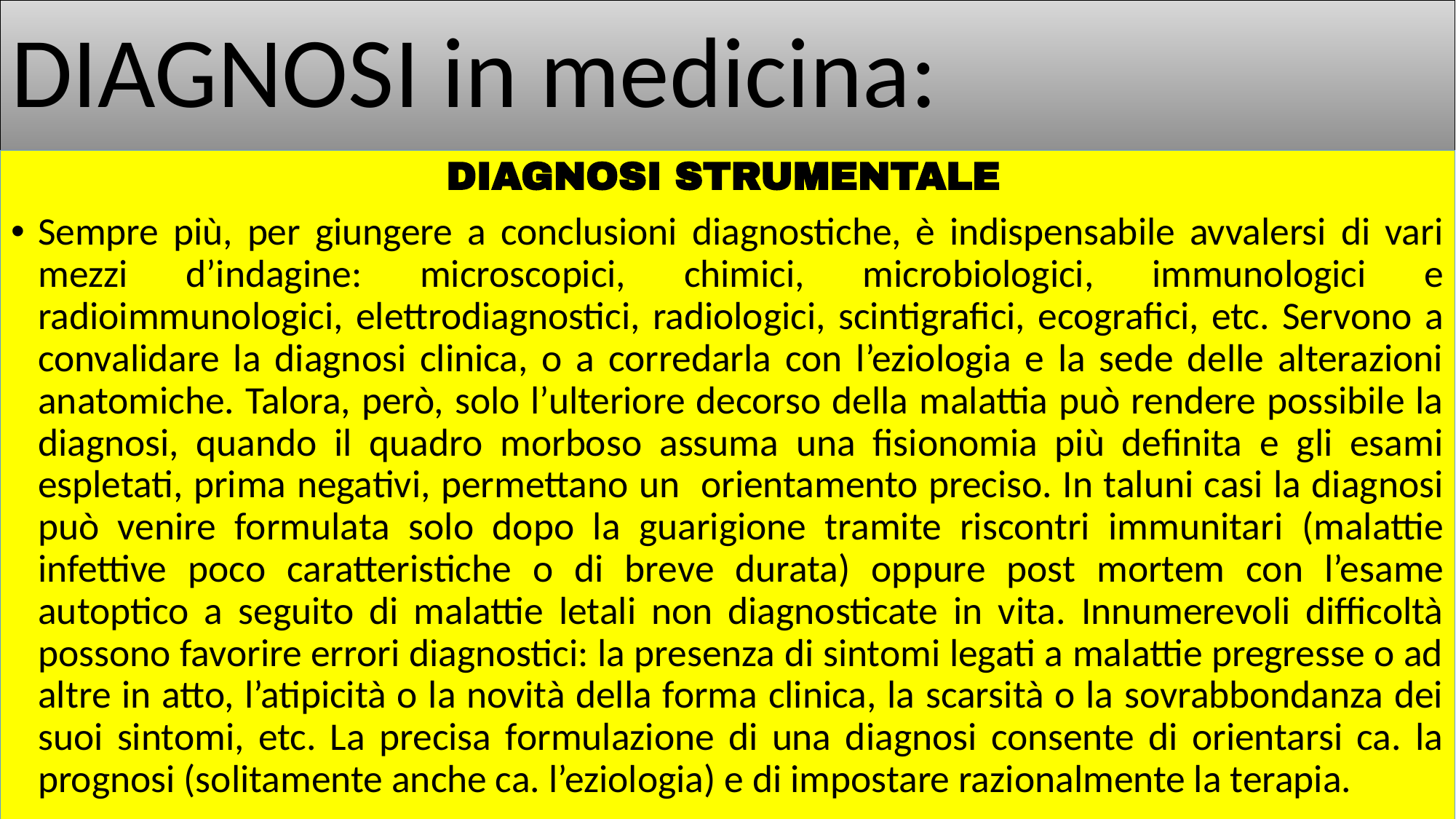

# DIAGNOSI in medicina:
DIAGNOSI STRUMENTALE
Sempre più, per giungere a conclusioni diagnostiche, è indispensabile avvalersi di vari mezzi d’indagine: microscopici, chimici, microbiologici, immunologici e radioimmunologici, elettrodiagnostici, radiologici, scintigrafici, ecografici, etc. Servono a convalidare la diagnosi clinica, o a corredarla con l’eziologia e la sede delle alterazioni anatomiche. Talora, però, solo l’ulteriore decorso della malattia può rendere possibile la diagnosi, quando il quadro morboso assuma una fisionomia più definita e gli esami espletati, prima negativi, permettano un  orientamento preciso. In taluni casi la diagnosi può venire formulata solo dopo la guarigione tramite riscontri immunitari (malattie infettive poco caratteristiche o di breve durata) oppure post mortem con l’esame autoptico a seguito di malattie letali non diagnosticate in vita. Innumerevoli difficoltà possono favorire errori diagnostici: la presenza di sintomi legati a malattie pregresse o ad altre in atto, l’atipicità o la novità della forma clinica, la scarsità o la sovrabbondanza dei suoi sintomi, etc. La precisa formulazione di una diagnosi consente di orientarsi ca. la prognosi (solitamente anche ca. l’eziologia) e di impostare razionalmente la terapia.